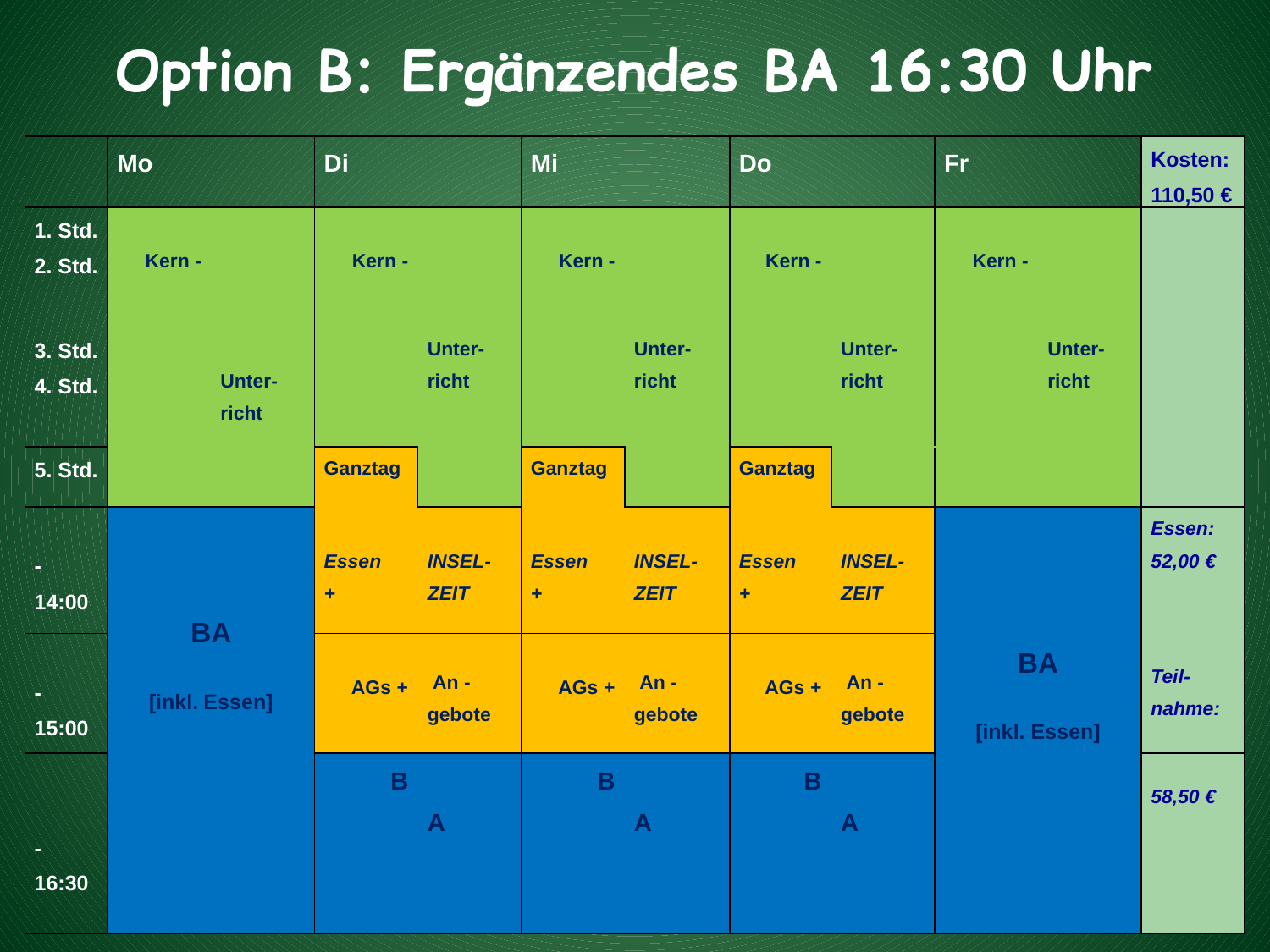

# Option B: Ergänzendes BA 16:30 Uhr
|  | Mo |  | Di |  | Mi |  | Do |  | Fr |  | Kosten: 110,50 € |
| --- | --- | --- | --- | --- | --- | --- | --- | --- | --- | --- | --- |
| 1. Std. 2. Std. | Kern - |  | Kern - |  | Kern - |  | Kern - |  | Kern - |  |  |
| 3. Std. 4. Std. |  | Unter-richt |  | Unter-richt |  | Unter-richt |  | Unter-richt |  | Unter-richt |  |
| 5. Std. |  |  | Ganztag |  | Ganztag |  | Ganztag |  |  |  |  |
| - 14:00 | BA [inkl. Essen] |  | Essen + | INSEL-ZEIT | Essen + | INSEL-ZEIT | Essen + | INSEL-ZEIT | BA [inkl. Essen] |  | Essen: 52,00 € |
| - 15:00 |  |  | AGs + | An - gebote | AGs + | An - gebote | AGs + | An - gebote |  |  | Teil- nahme: |
| - 16:30 |  |  | B | A | B | A | B | A |  |  | 58,50 € |